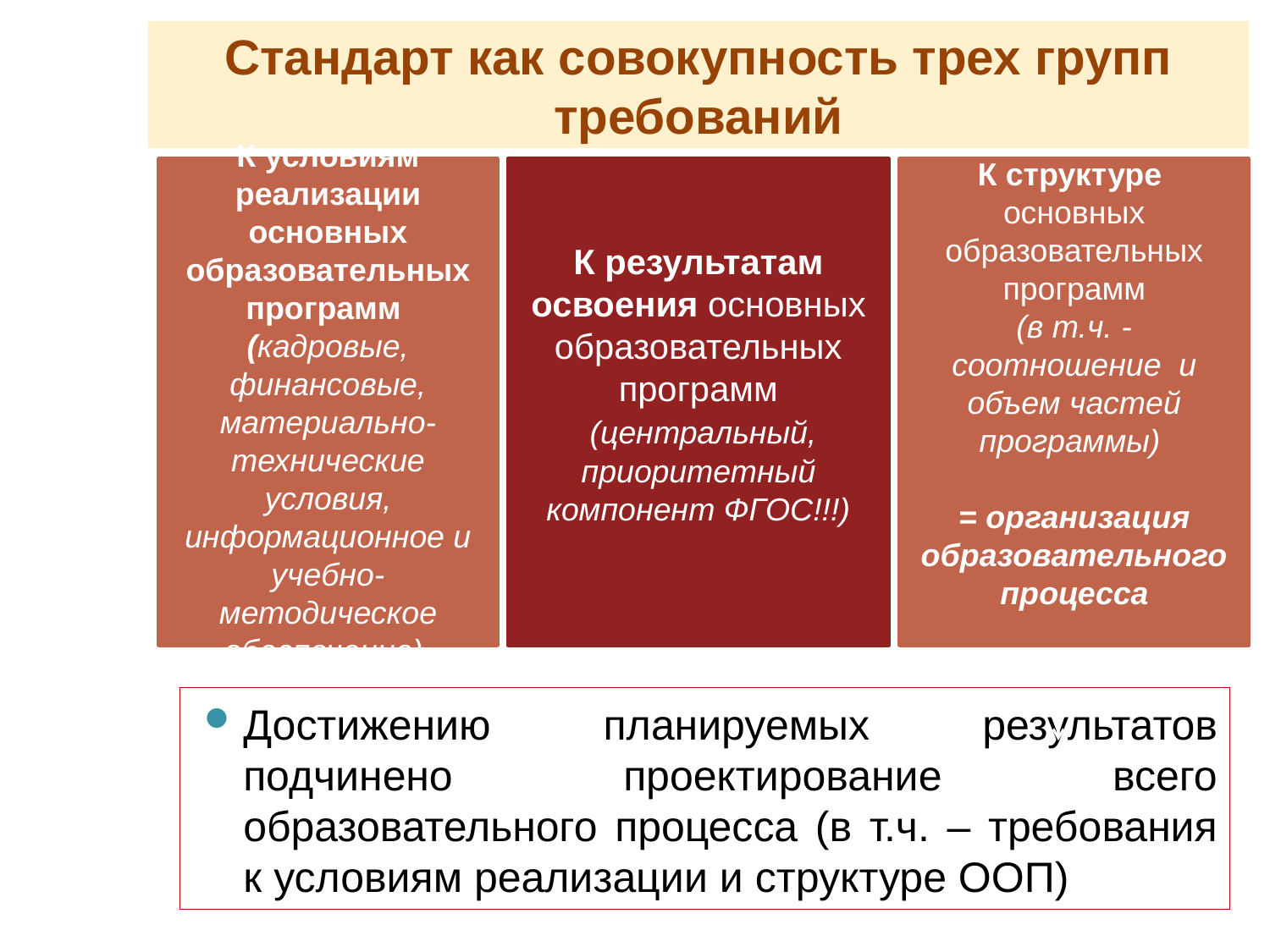

Стандарт как совокупность трех групп требований

К условиям реализации основных образовательных программ
(кадровые, финансовые, материально-технические условия, информационное и учебно-методическое обеспечение)

К результатам освоения основных образовательных программ
 (центральный, приоритетный компонент ФГОС!!!)

К структуре
основных образовательных программ
(в т.ч. - соотношение  и объем частей программы)

= организация образовательного процесса

Достижению планируемых результатов подчинено проектирование всего образовательного процесса (в т.ч. – требования к условиям реализации и структуре ООП)